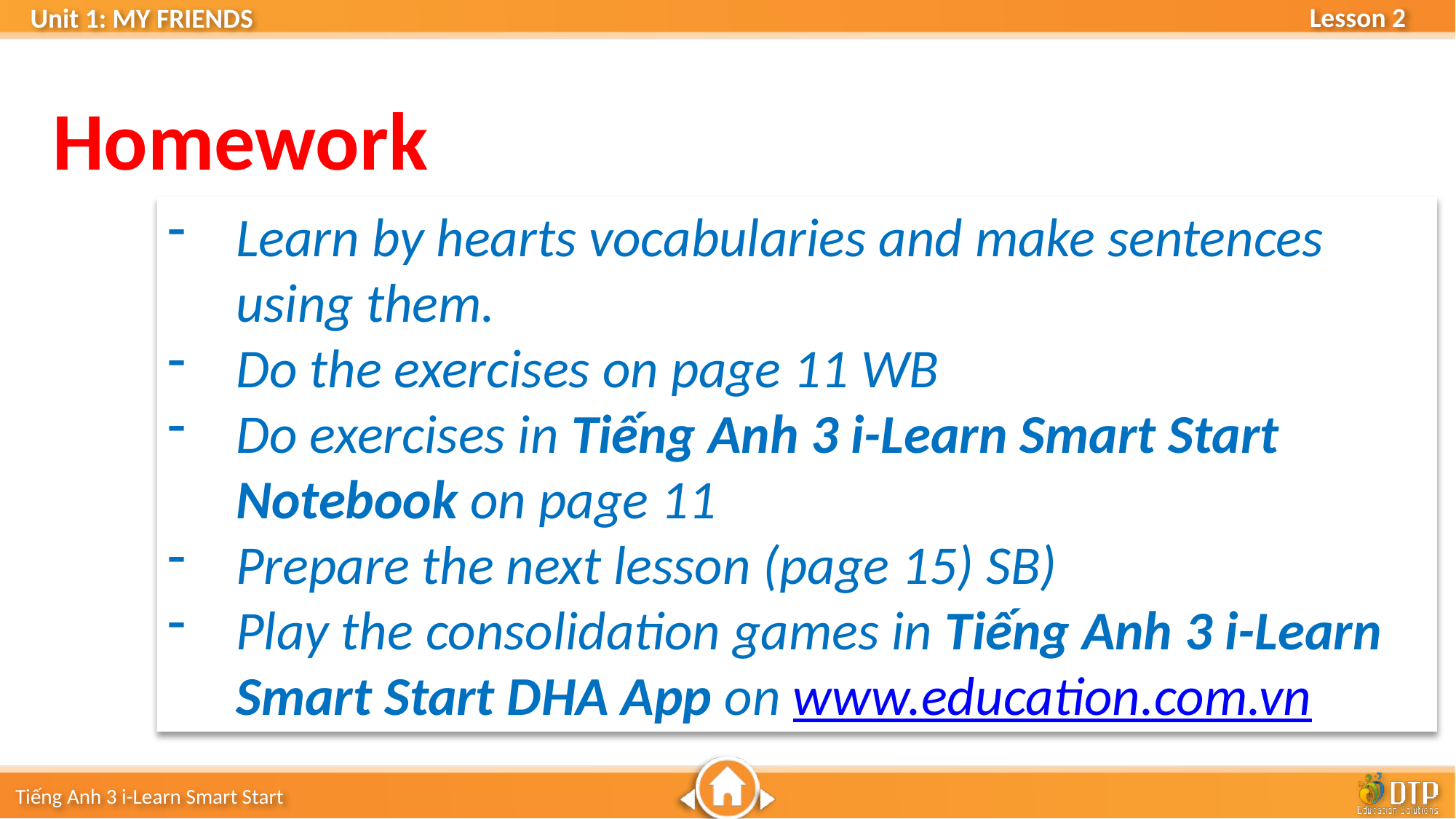

Homework
Learn by hearts vocabularies and make sentences using them.
Do the exercises on page 11 WB
Do exercises in Tiếng Anh 3 i-Learn Smart Start Notebook on page 11
Prepare the next lesson (page 15) SB)
Play the consolidation games in Tiếng Anh 3 i-Learn Smart Start DHA App on www.education.com.vn